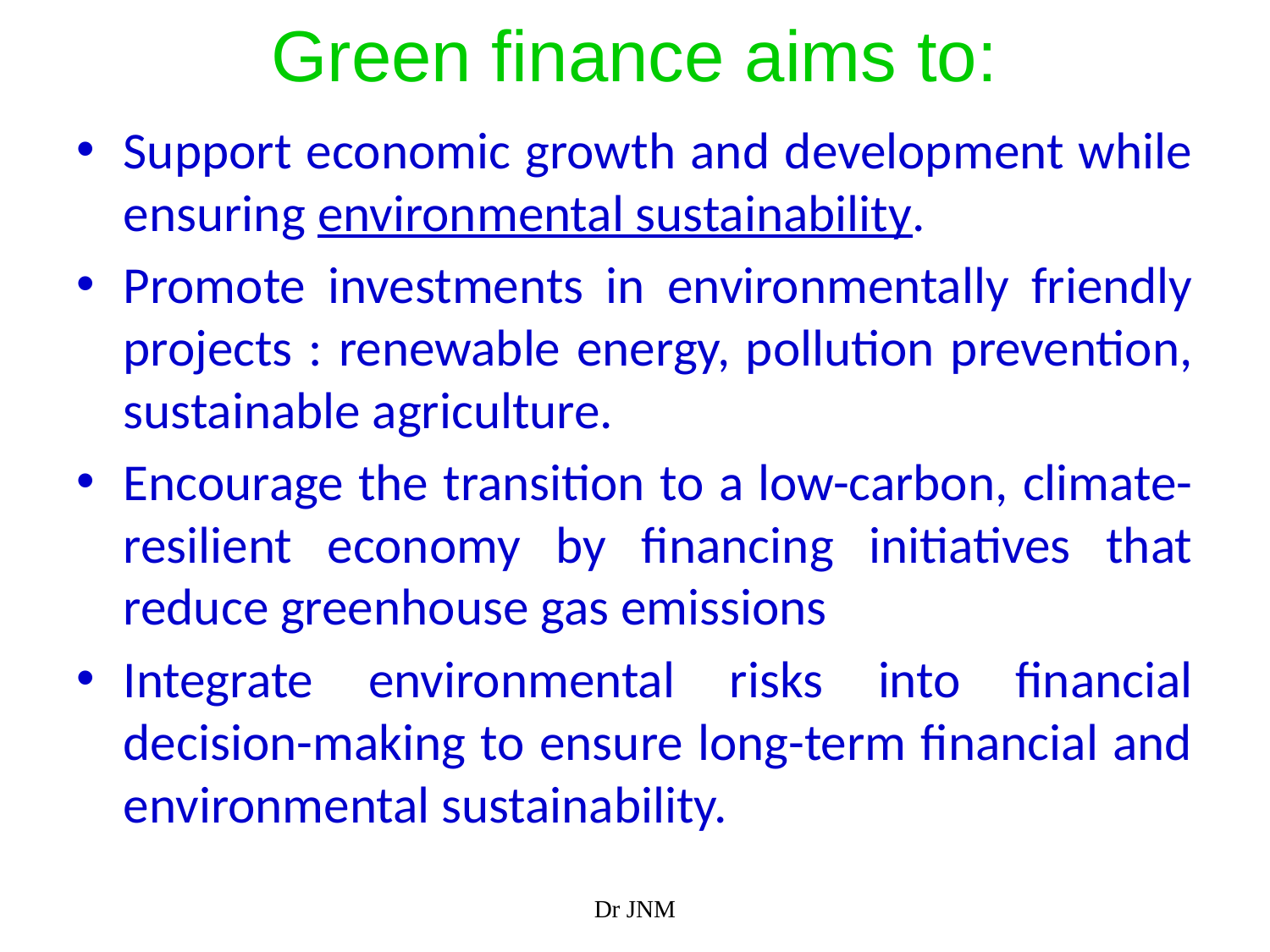

# Green finance aims to:
Support economic growth and development while ensuring environmental sustainability.
Promote investments in environmentally friendly projects : renewable energy, pollution prevention, sustainable agriculture.
Encourage the transition to a low-carbon, climate-resilient economy by financing initiatives that reduce greenhouse gas emissions
Integrate environmental risks into financial decision-making to ensure long-term financial and environmental sustainability.

Dr JNM